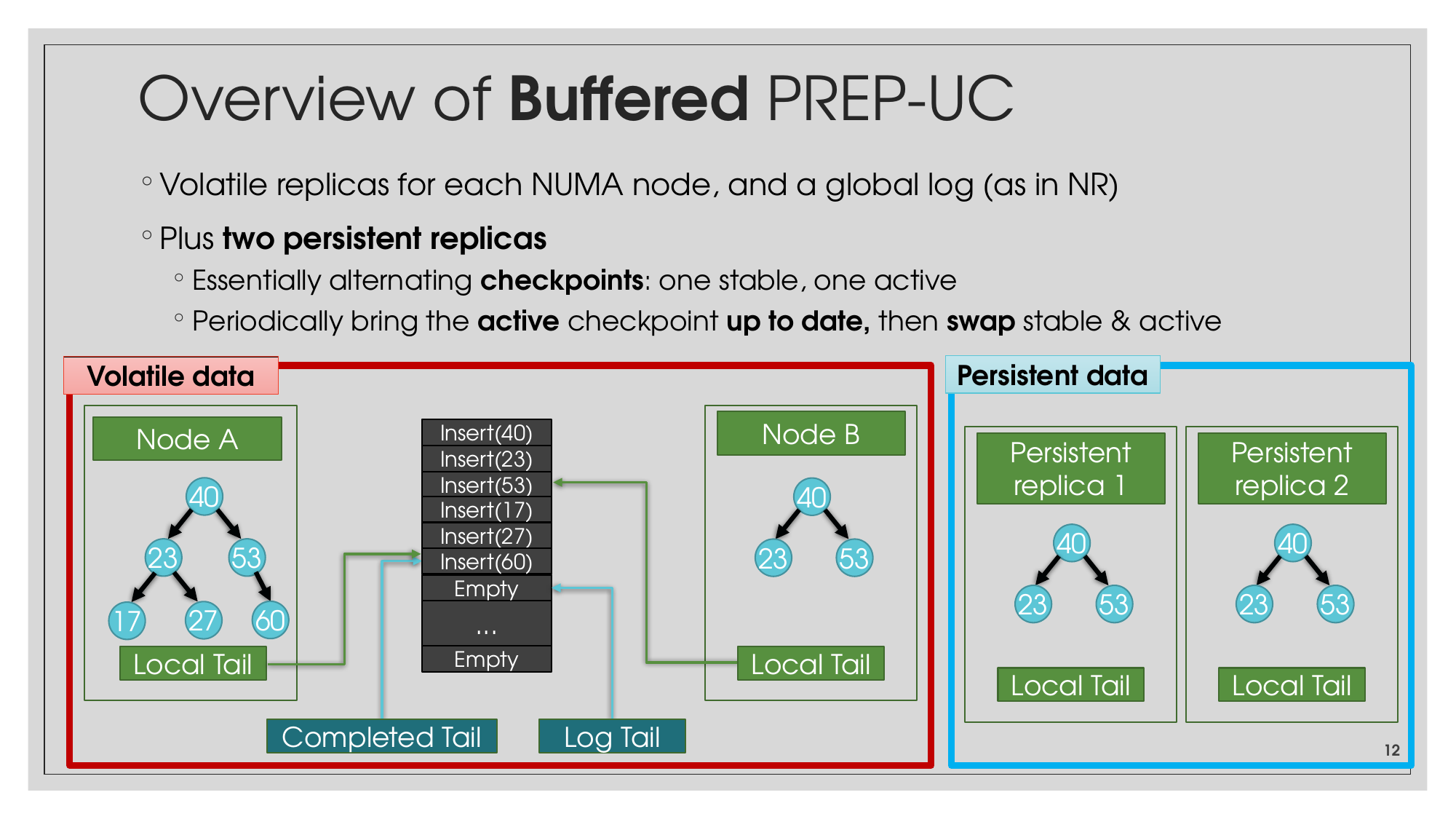

# Overview of Buffered PREP-UC
Volatile replicas for each NUMA node, and a global log (as in NR)
Plus two persistent replicas
Essentially alternating checkpoints: one stable, one active
Periodically bring the active checkpoint up to date, then swap stable & active
Persistent data
Volatile data

Node B
Node A
Insert(40)
Insert(23)
Insert(53)
Insert(17)
Insert(27)
Empty
...
Empty

Persistent replica 1
Persistent replica 2
40
23
53
27
17
40
23
53
40
23
53
40
23
53
Insert(60)
Empty
60
Local Tail
Local Tail
Local Tail
Local Tail
Completed Tail
Log Tail
12